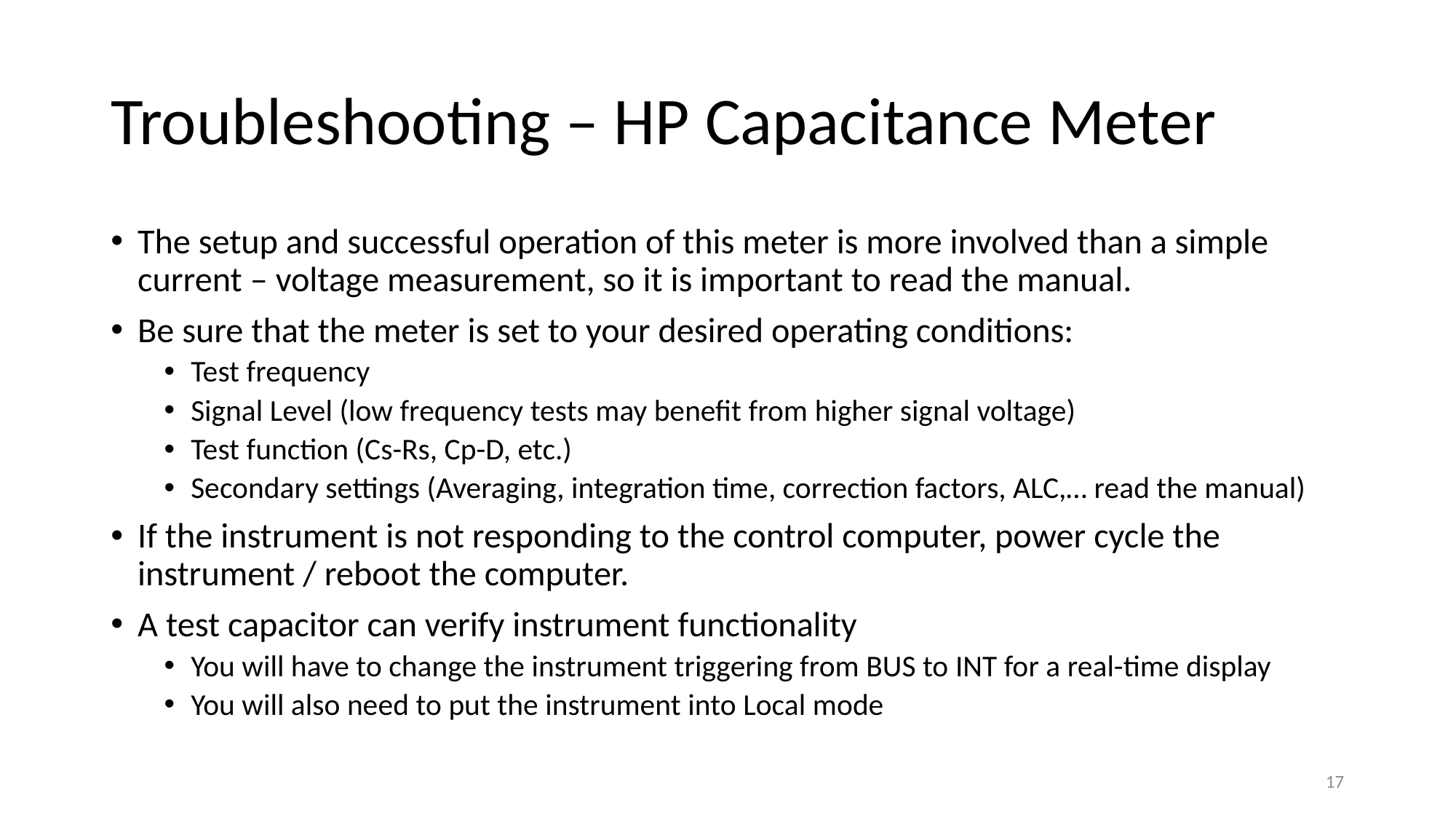

# Troubleshooting – HP Capacitance Meter
The setup and successful operation of this meter is more involved than a simple current – voltage measurement, so it is important to read the manual.
Be sure that the meter is set to your desired operating conditions:
Test frequency
Signal Level (low frequency tests may benefit from higher signal voltage)
Test function (Cs-Rs, Cp-D, etc.)
Secondary settings (Averaging, integration time, correction factors, ALC,… read the manual)
If the instrument is not responding to the control computer, power cycle the instrument / reboot the computer.
A test capacitor can verify instrument functionality
You will have to change the instrument triggering from BUS to INT for a real-time display
You will also need to put the instrument into Local mode

17